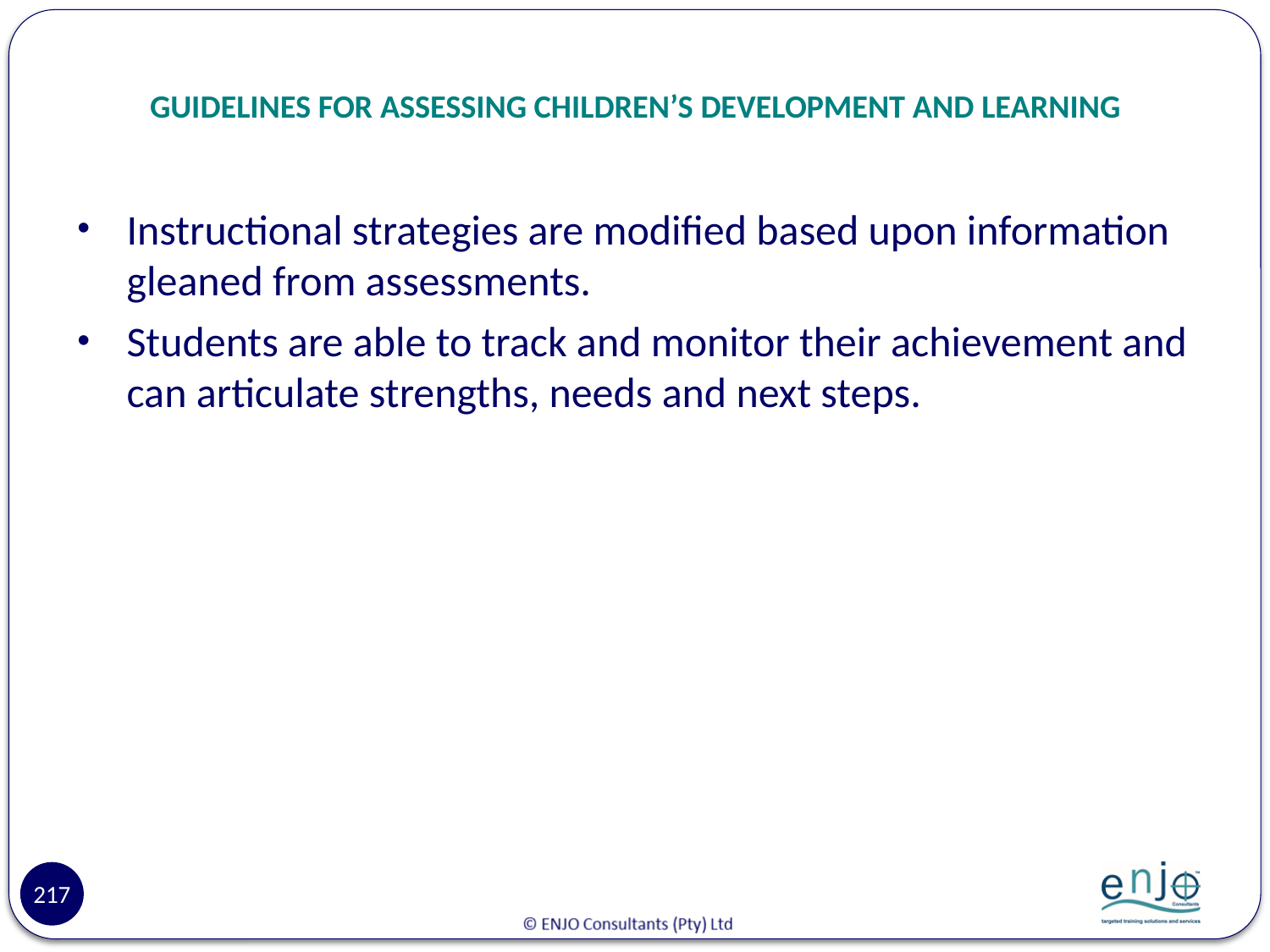

# GUIDELINES FOR ASSESSING CHILDREN’S DEVELOPMENT AND LEARNING
Instructional strategies are modified based upon information gleaned from assessments.
Students are able to track and monitor their achievement and can articulate strengths, needs and next steps.

217